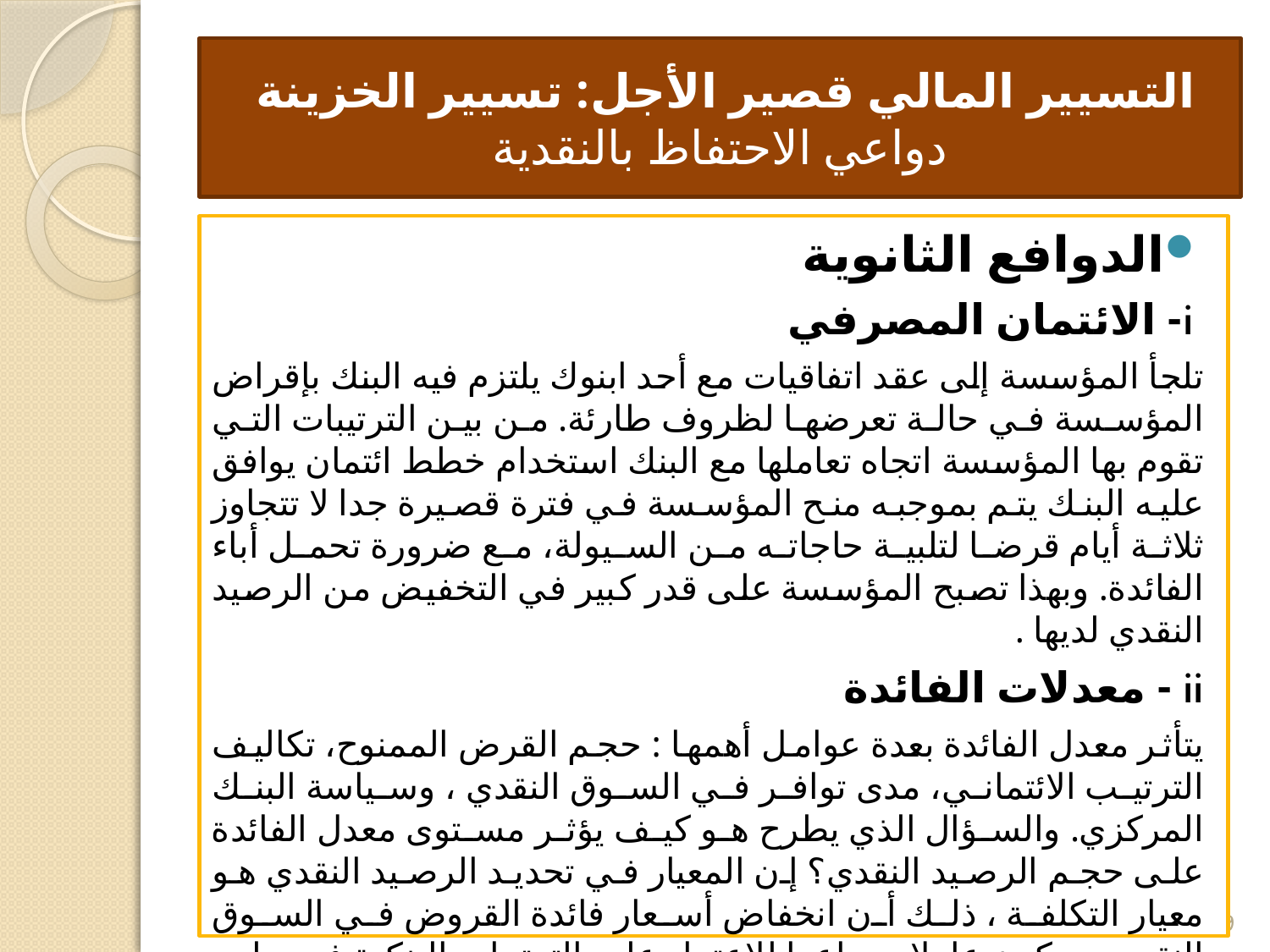

# التسيير المالي قصير الأجل: تسيير الخزينة دواعي الاحتفاظ بالنقدية
الدوافع الثانوية
 i- الائتمان المصرفي
تلجأ المؤسسة إلى عقد اتفاقيات مع أحد ابنوك يلتزم فيه البنك بإقراض المؤسسة في حالة تعرضها لظروف طارئة. من بين الترتيبات التي تقوم بها المؤسسة اتجاه تعاملها مع البنك استخدام خطط ائتمان يوافق عليه البنك يتم بموجبه منح المؤسسة في فترة قصيرة جدا لا تتجاوز ثلاثة أيام قرضا لتلبية حاجاته من السيولة، مع ضرورة تحمل أباء الفائدة. وبهذا تصبح المؤسسة على قدر كبير في التخفيض من الرصيد النقدي لديها .
ii - معدلات الفائدة
يتأثر معدل الفائدة بعدة عوامل أهمها : حجم القرض الممنوح، تكاليف الترتيب الائتماني، مدى توافر في السوق النقدي ، وسياسة البنك المركزي. والسؤال الذي يطرح هو كيف يؤثر مستوى معدل الفائدة على حجم الرصيد النقدي؟ إن المعيار في تحديد الرصيد النقدي هو معيار التكلفة ، ذلك أن انخفاض أسعار فائدة القروض في السوق النقدي سيكون عاملا مساعدا للاعتماد على الترتيبات البنكية في جلب القروض لأن تكلفتها ستكون أقل فيما لو قورنت العملية بالاحتفاظ برصيد نقدي مرتفع  تتحمل المؤسسة من ورائه تكاليف الفرصة الضائعة أكبر من الفائدة المسددة.

9